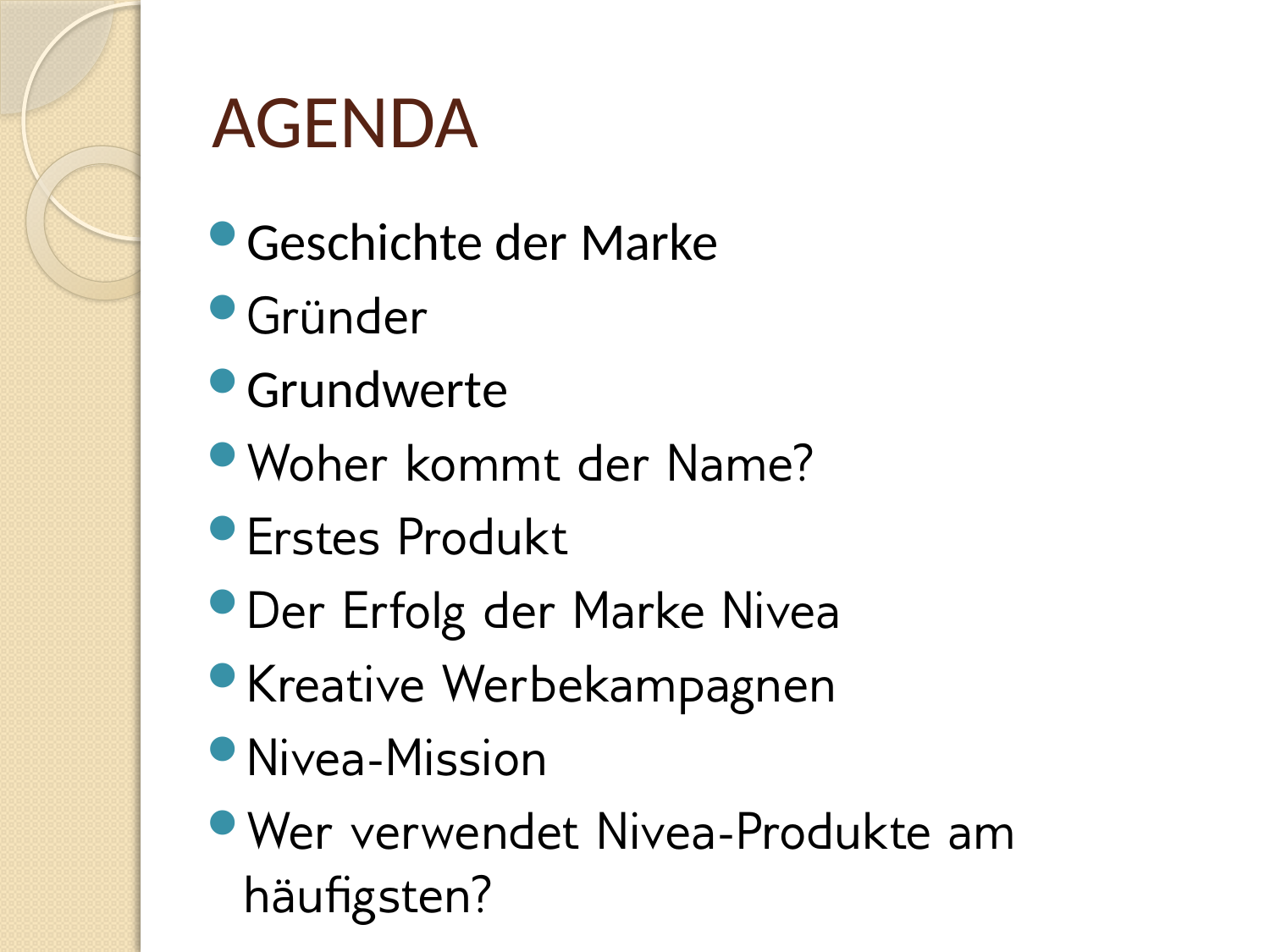

# AGENDA
Geschichte der Marke
Gründer
Grundwerte
Woher kommt der Name?
Erstes Produkt
Der Erfolg der Marke Nivea
Kreative Werbekampagnen
Nivea-Mission
Wer verwendet Nivea-Produkte am häufigsten?